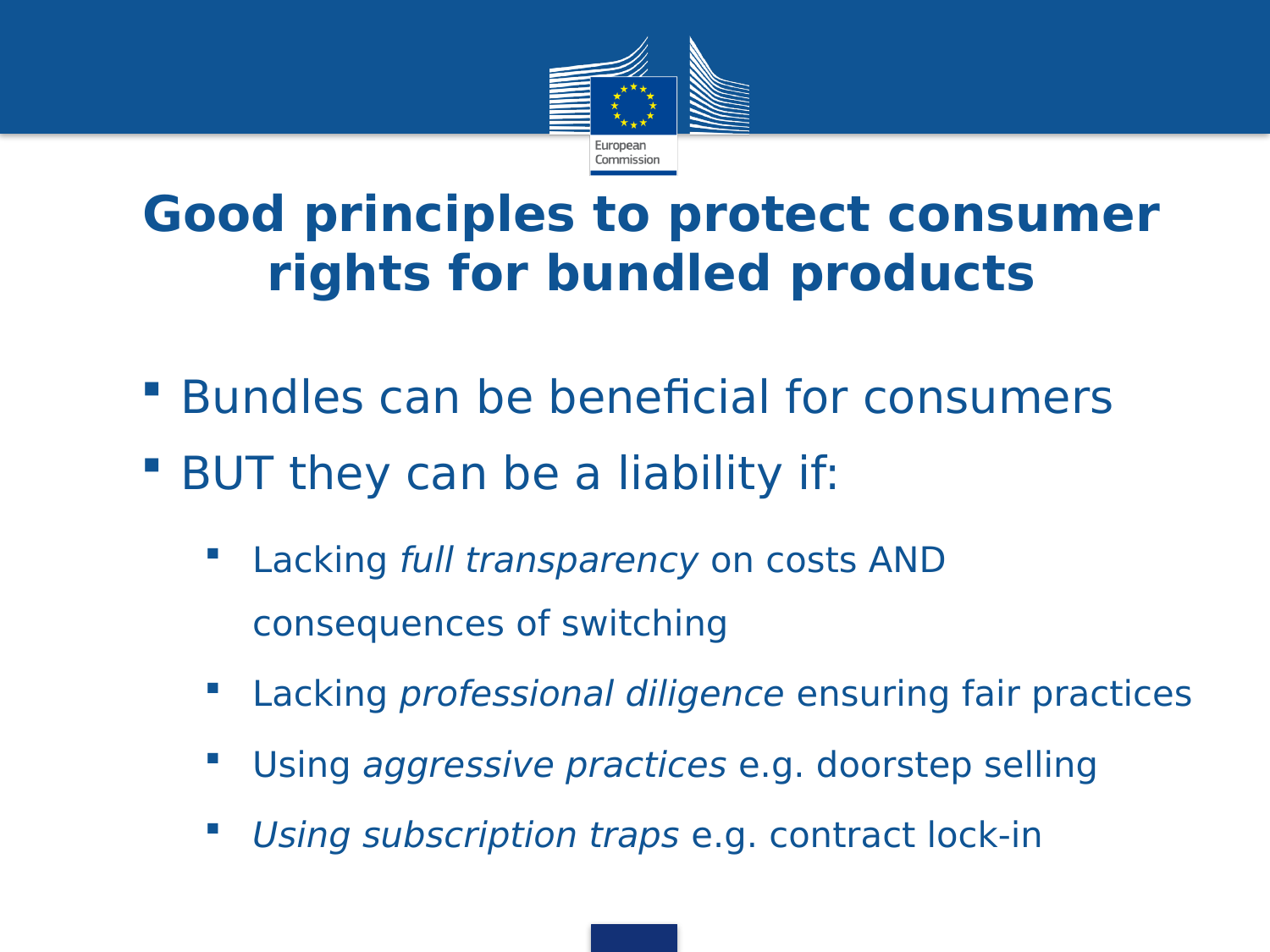

# Good principles to protect consumer rights for bundled products

Bundles can be beneficial for consumers

BUT they can be a liability if:
Lacking full transparency on costs AND consequences of switching
Lacking professional diligence ensuring fair practices
Using aggressive practices e.g. doorstep selling
Using subscription traps e.g. contract lock-in